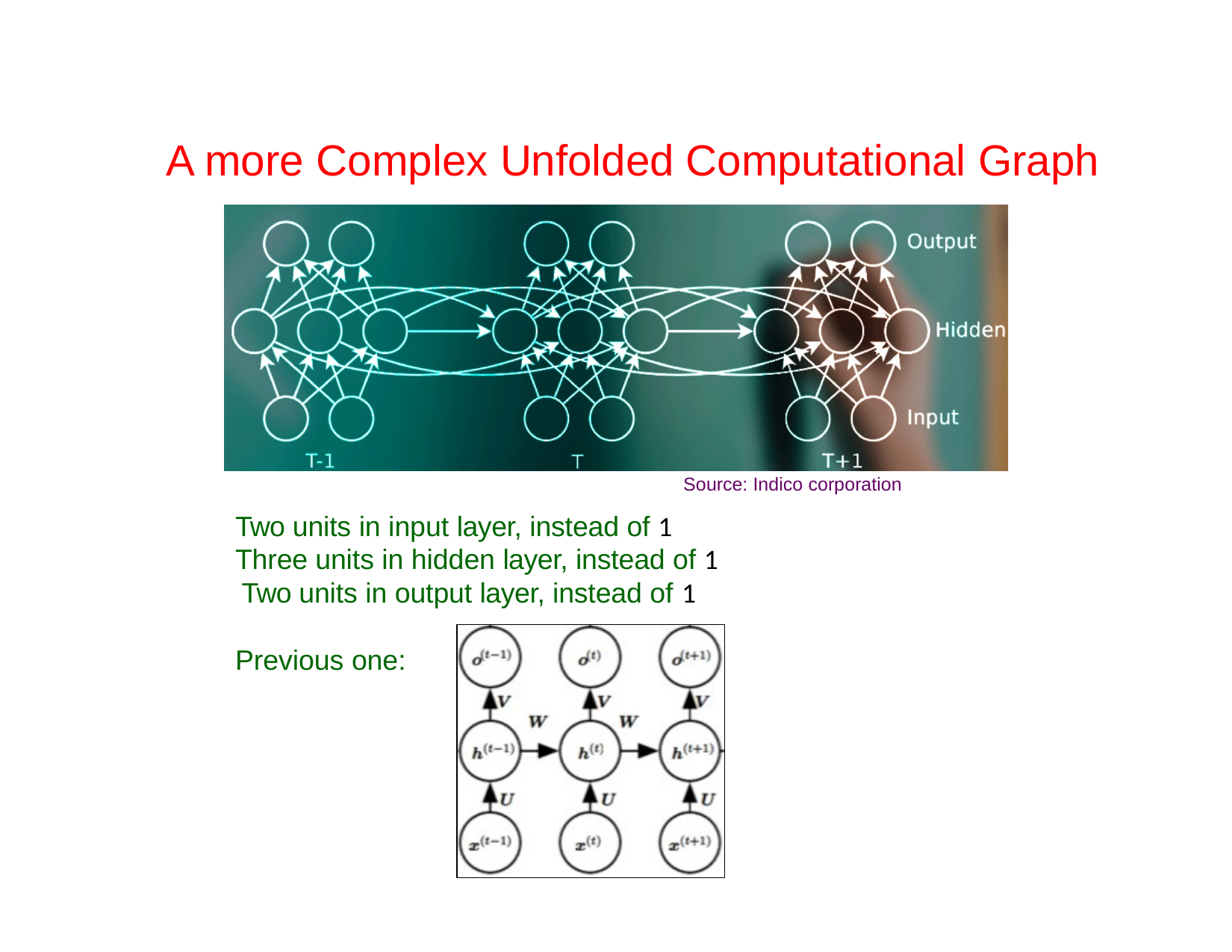

# A more Complex Unfolded Computational Graph

Source: Indico corporation
Two units in input layer, instead of 1  Three units in hidden layer, instead of 1  Two units in output layer, instead of 1

Previous one: